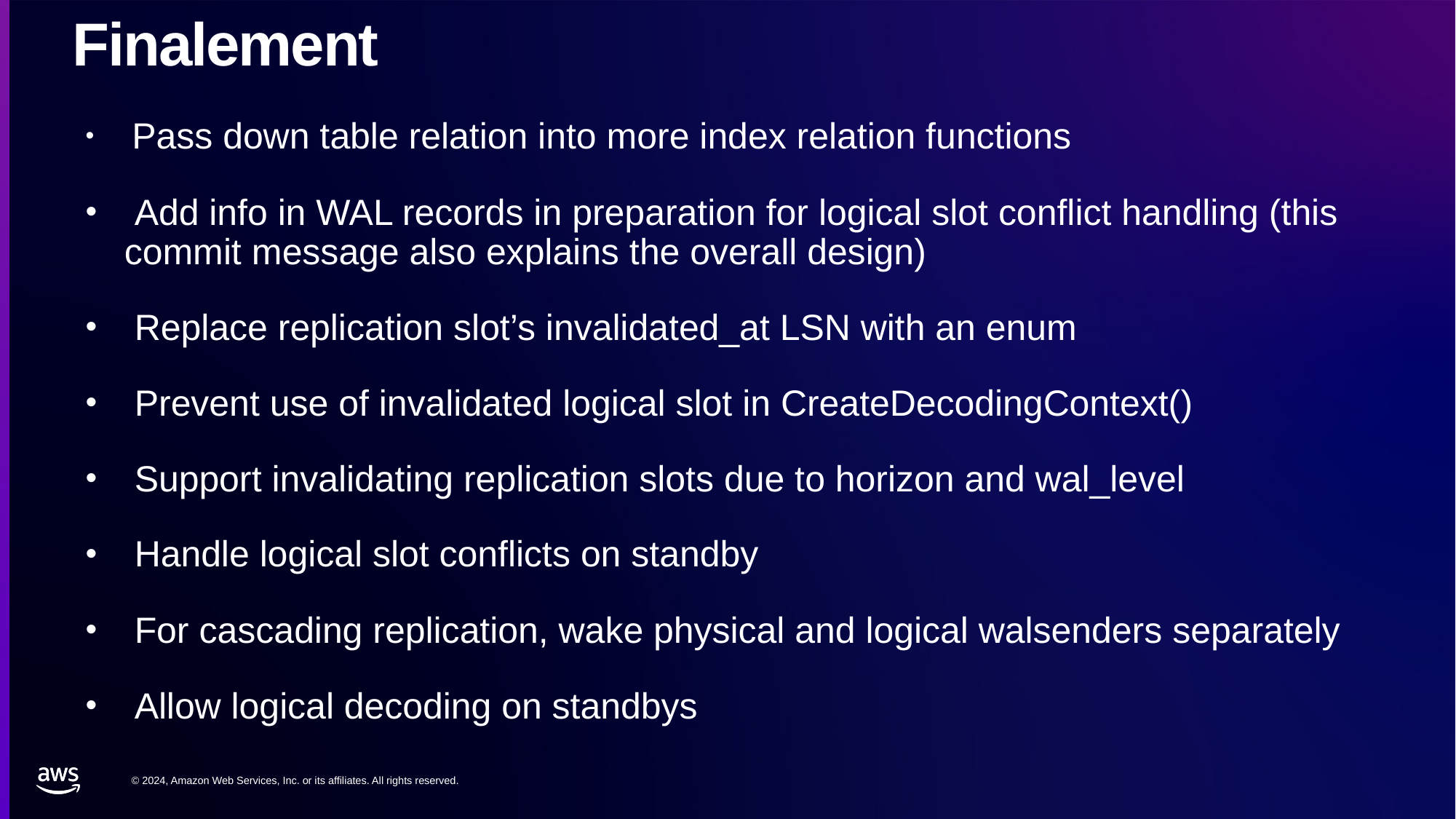

# Finalement
 Pass down table relation into more index relation functions
 Add info in WAL records in preparation for logical slot conflict handling (this commit message also explains the overall design)
 Replace replication slot’s invalidated_at LSN with an enum
 Prevent use of invalidated logical slot in CreateDecodingContext()
 Support invalidating replication slots due to horizon and wal_level
 Handle logical slot conflicts on standby
 For cascading replication, wake physical and logical walsenders separately
 Allow logical decoding on standbys